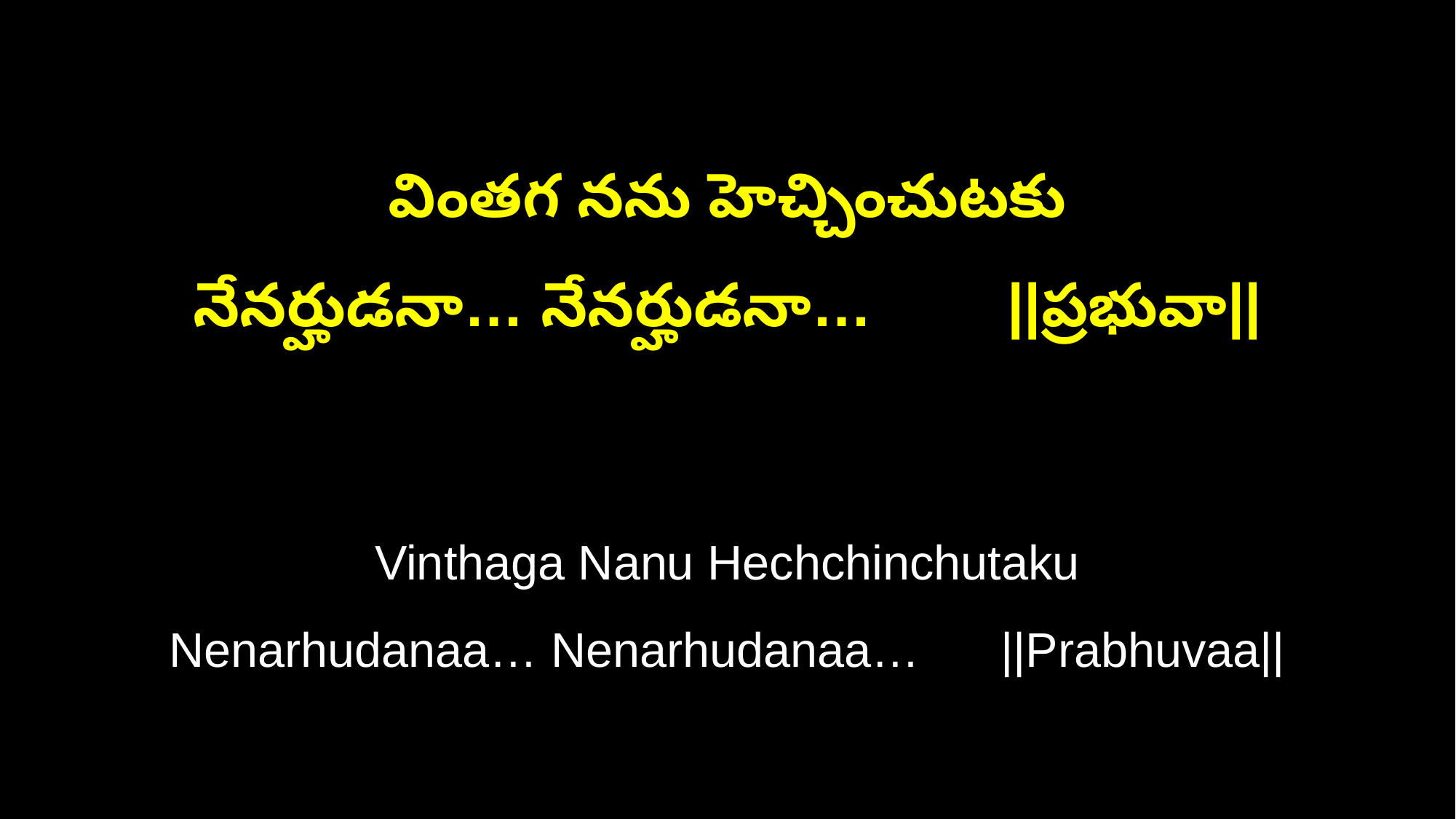

వింతగ నను హెచ్చించుటకు
నేనర్హుడనా… నేనర్హుడనా…        ||ప్రభువా||
Vinthaga Nanu Hechchinchutaku
Nenarhudanaa… Nenarhudanaa…      ||Prabhuvaa||